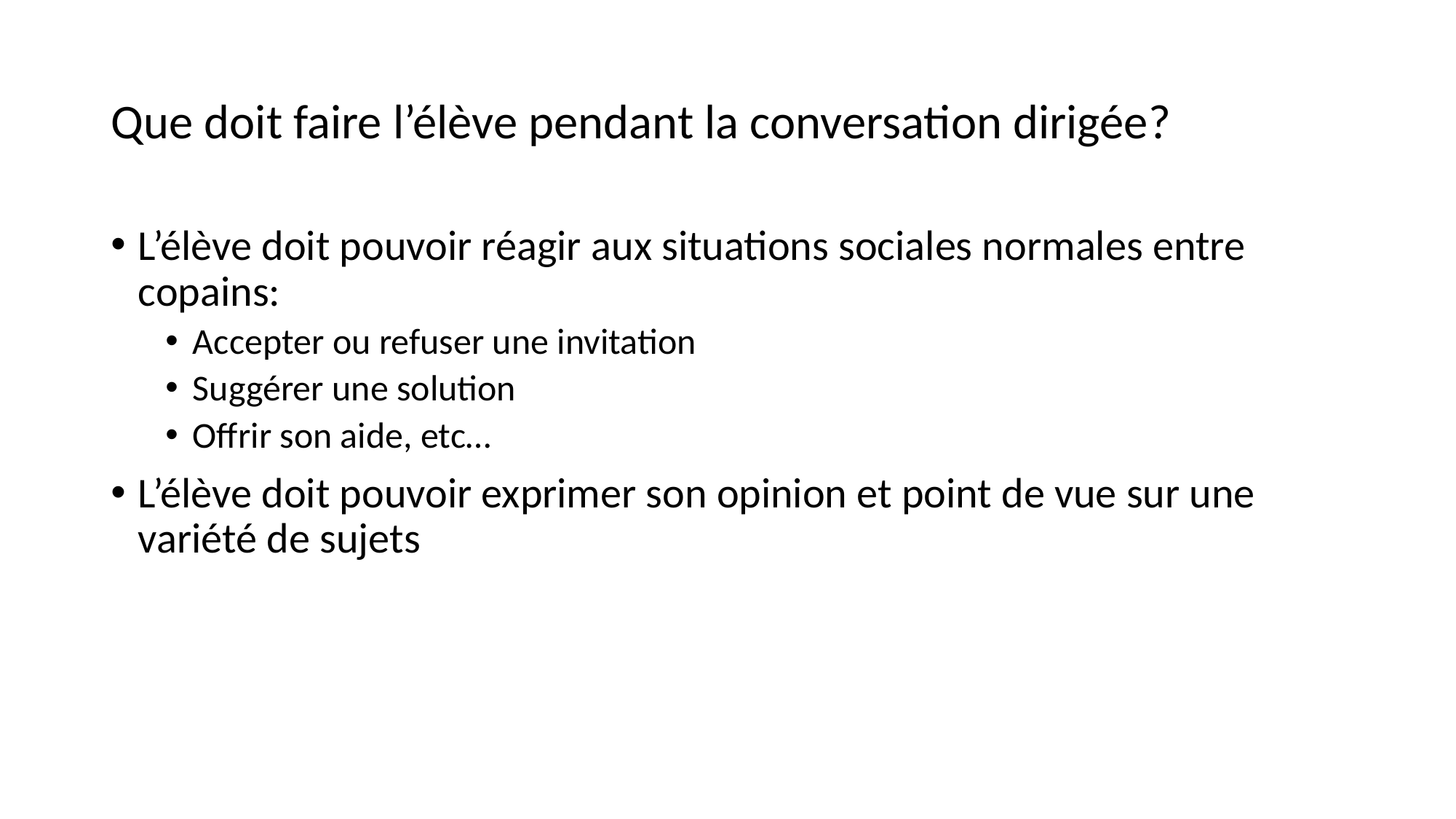

# Que doit faire l’élève pendant la conversation dirigée?
L’élève doit pouvoir réagir aux situations sociales normales entre copains:
Accepter ou refuser une invitation
Suggérer une solution
Offrir son aide, etc…
L’élève doit pouvoir exprimer son opinion et point de vue sur une variété de sujets